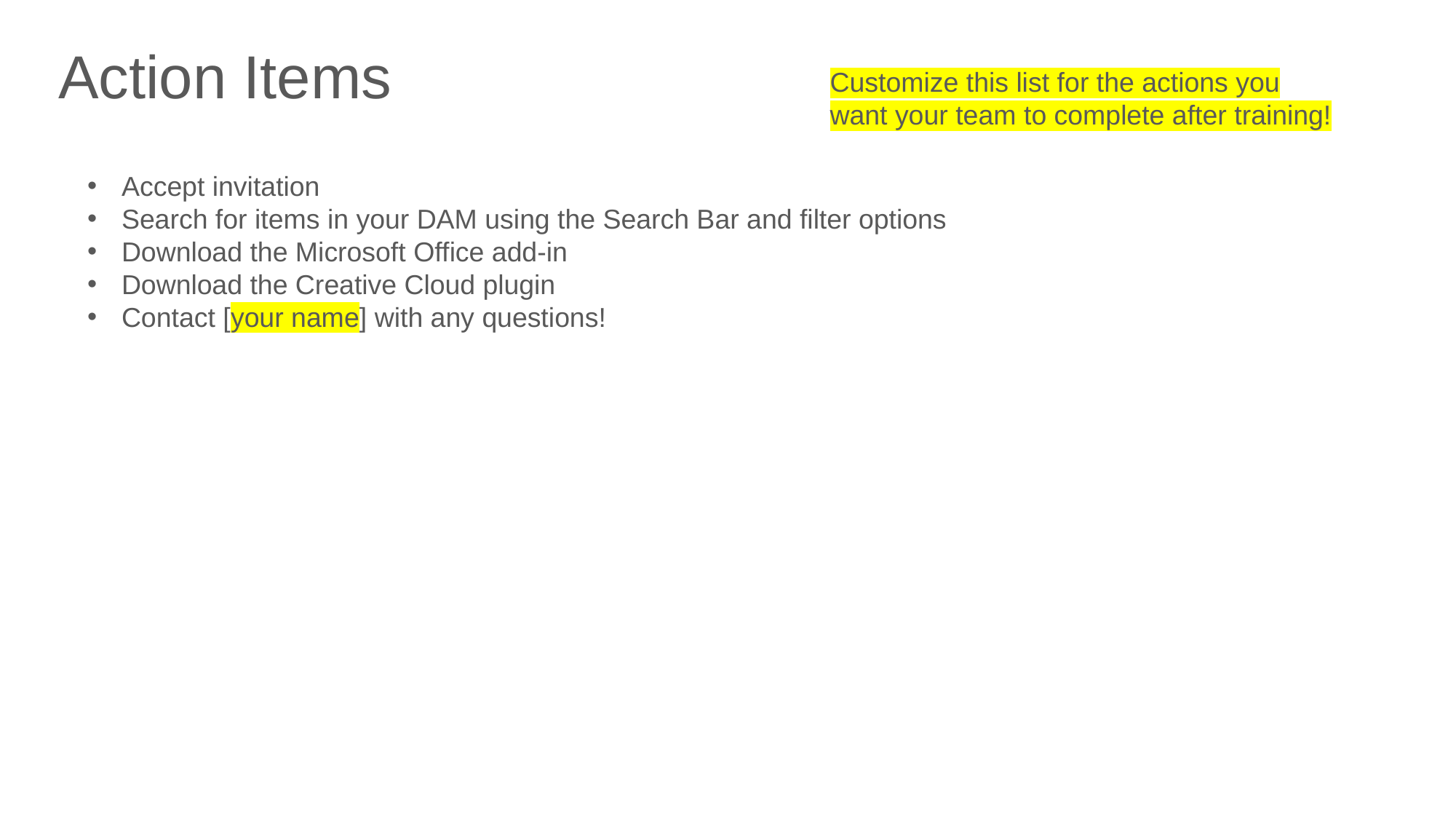

Action Items
Customize this list for the actions you want your team to complete after training!
Accept invitation
Search for items in your DAM using the Search Bar and filter options
Download the Microsoft Office add-in
Download the Creative Cloud plugin
Contact [your name] with any questions!